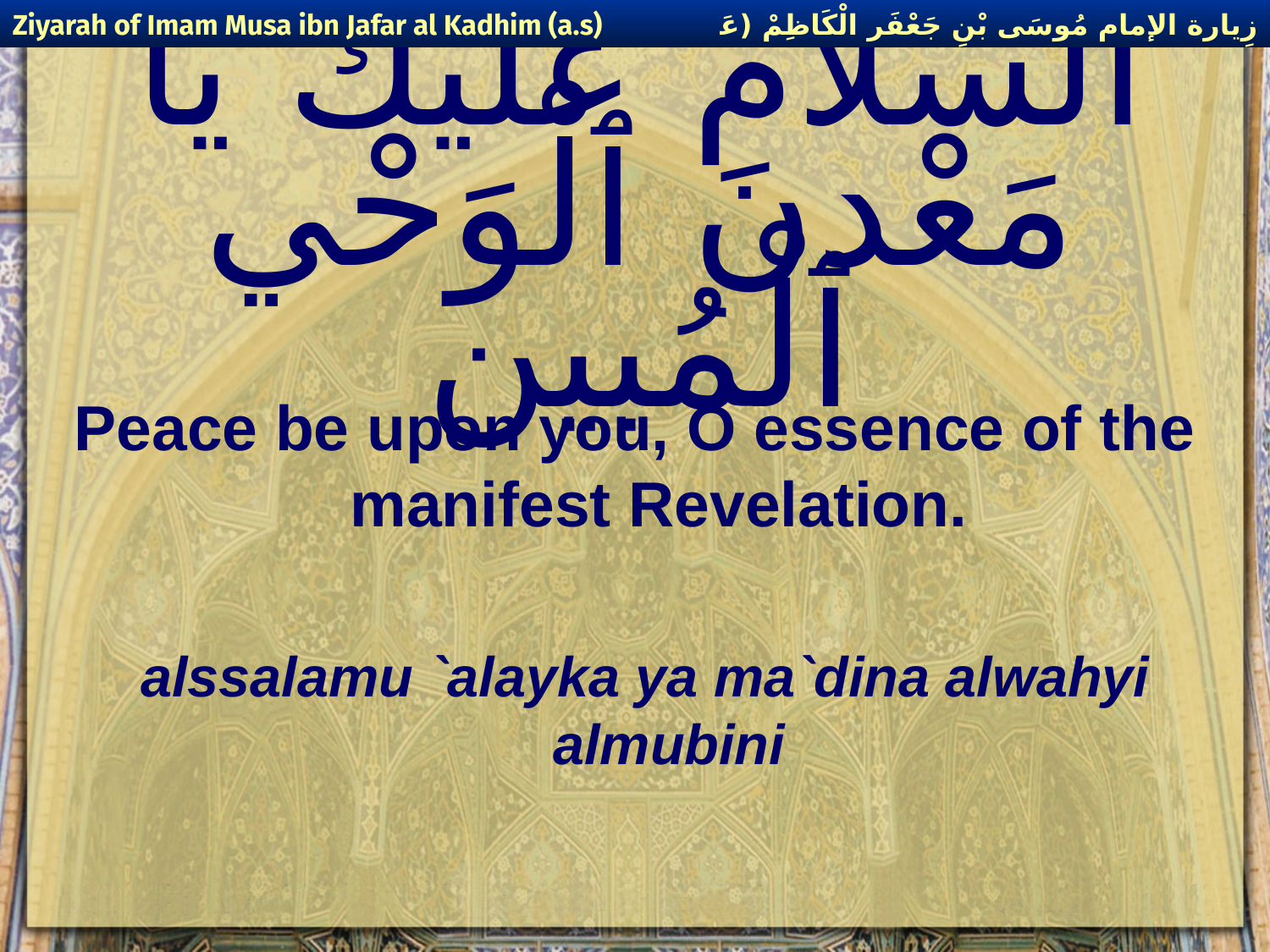

زِيارة الإمام مُوسَى بْنِ جَعْفَر الْكَاظِمْ (عَليهِ السْلام)
Ziyarah of Imam Musa ibn Jafar al Kadhim (a.s)
# اَلسَّلاَمُ عَلَيْكَ يَا مَعْدنَ ٱلْوَحْي ٱلْمُبين
Peace be upon you, O essence of the manifest Revelation.
alssalamu `alayka ya ma`dina alwahyi almubini